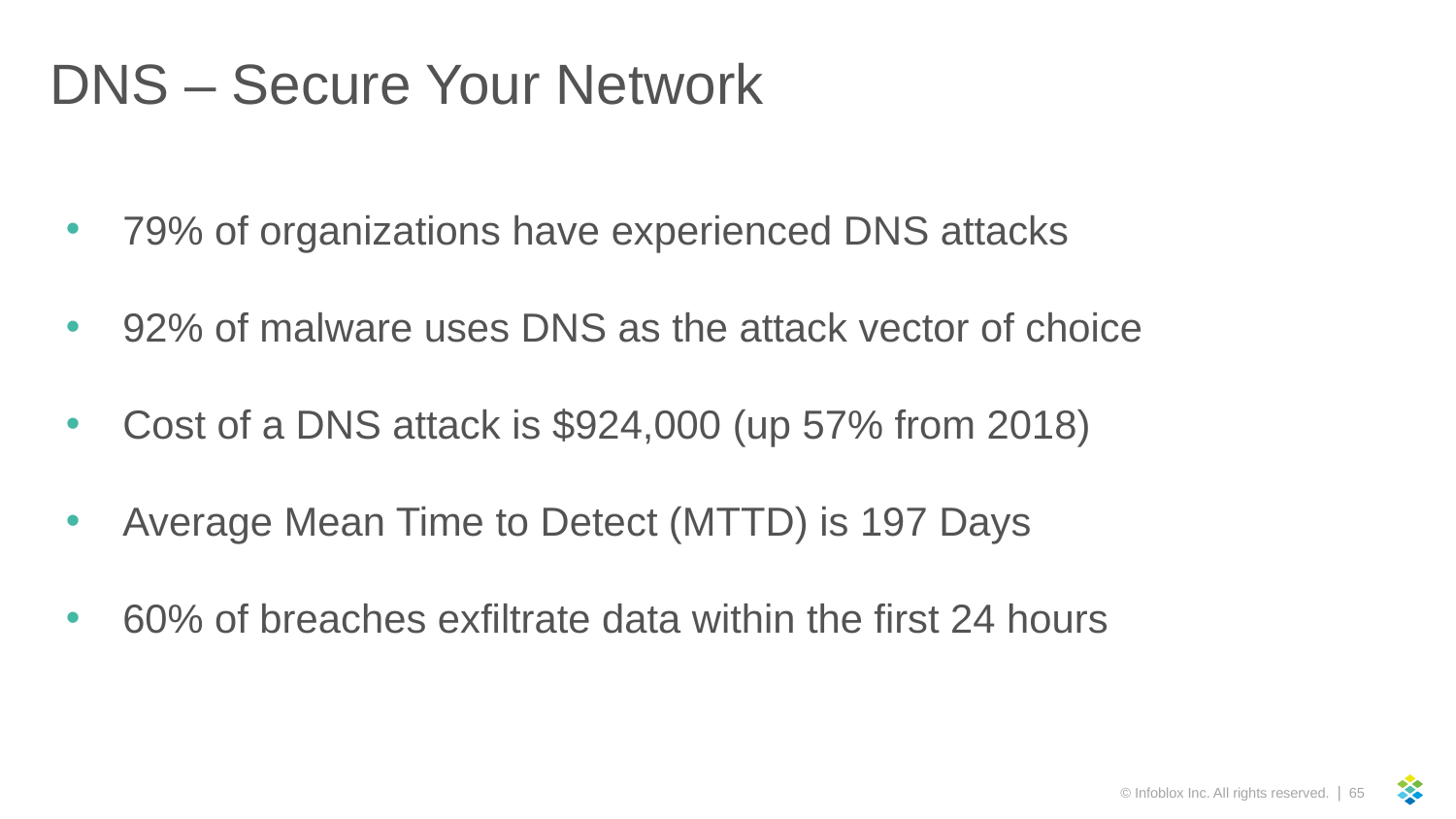

# DNS – Secure Your Network
79% of organizations have experienced DNS attacks
92% of malware uses DNS as the attack vector of choice
Cost of a DNS attack is $924,000 (up 57% from 2018)
Average Mean Time to Detect (MTTD) is 197 Days
60% of breaches exfiltrate data within the first 24 hours